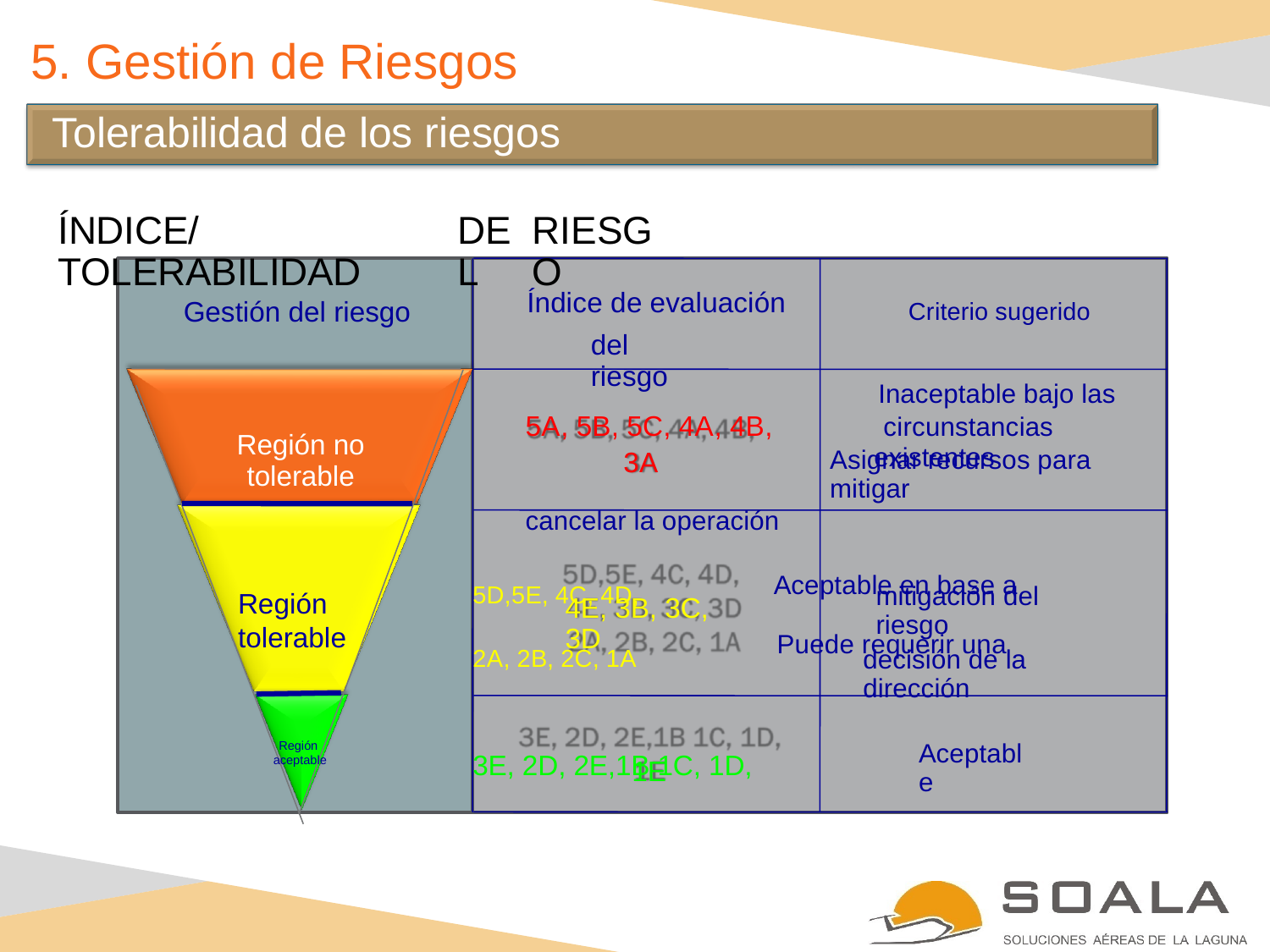

5. Gestión de Riesgos

Tolerabilidad de los riesgos

ÍNDICE/TOLERABILIDAD
DEL
RIESGO

Gestión del riesgo
Región no tolerable
Región
tolerable
Región aceptable

Índice de evaluación               Criterio sugerido
Inaceptable bajo las
5A, 5B, 5C, 4A, 4B,              circunstancias existentes
cancelar la operación
5D,5E, 4C, 4D,                   Aceptable en base a
2A, 2B, 2C, 1A                    Puede requerir una
3E, 2D, 2E,1B 1C, 1D,

del riesgo

Asignar recursos para mitigar
3A

mitigación del  riesgo
4E, 3B, 3C, 3D

decisión de la dirección

Aceptable

1E